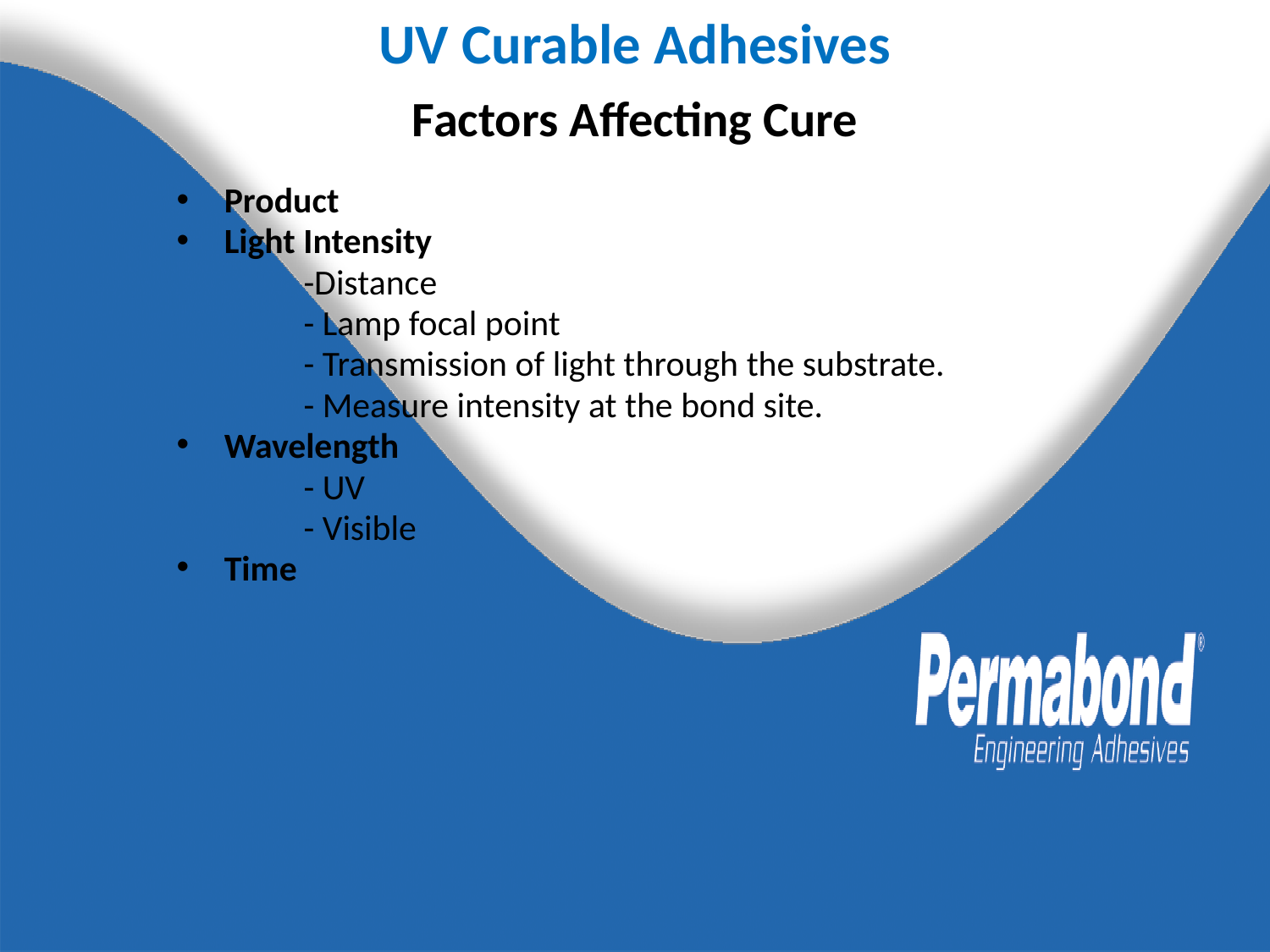

UV Curable Adhesives
Factors Affecting Cure
Product
Light Intensity
	-Distance
	- Lamp focal point
	- Transmission of light through the substrate.
	- Measure intensity at the bond site.
Wavelength
	- UV
	- Visible
Time